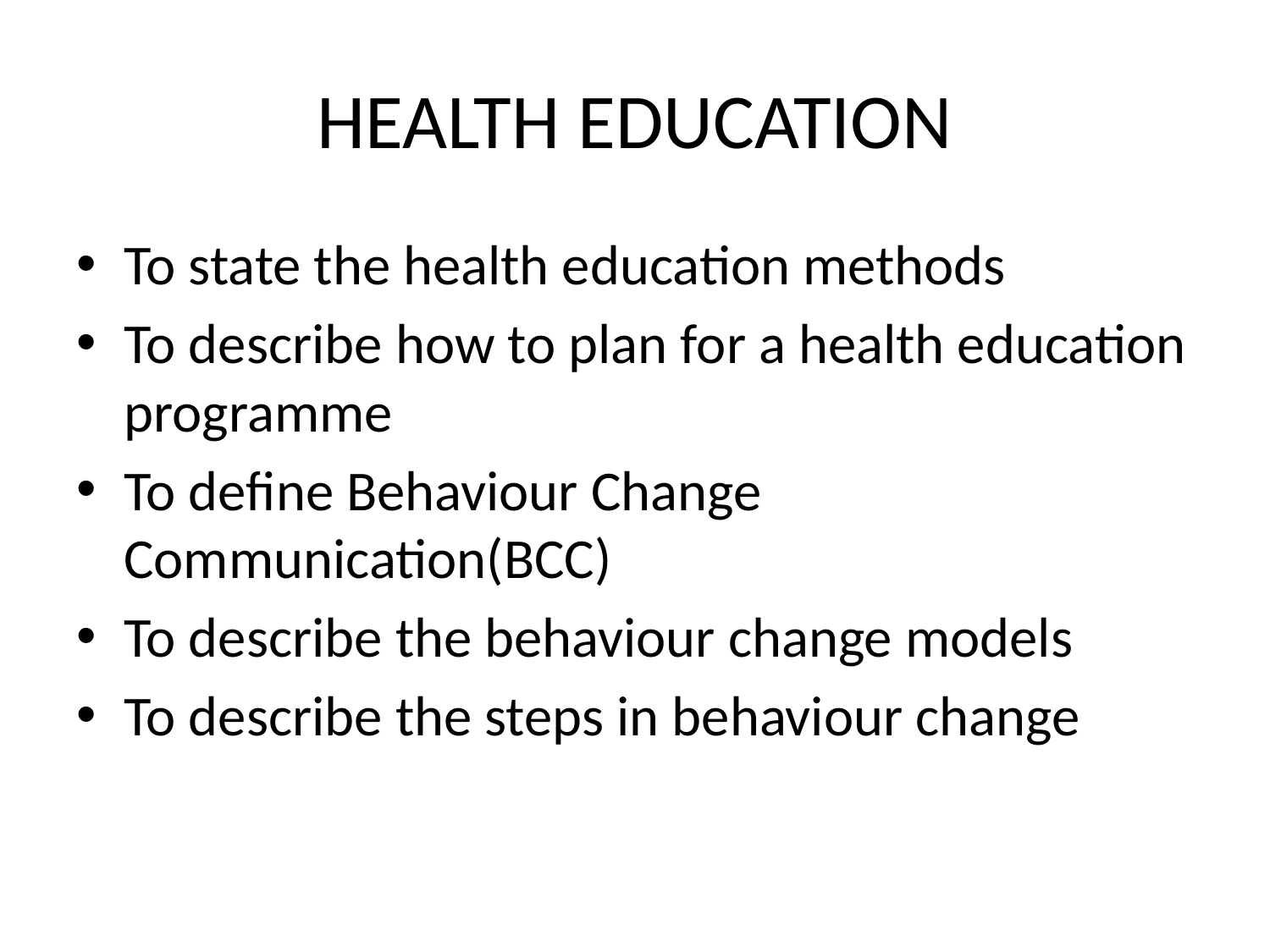

# HEALTH EDUCATION
To state the health education methods
To describe how to plan for a health education programme
To define Behaviour Change Communication(BCC)
To describe the behaviour change models
To describe the steps in behaviour change